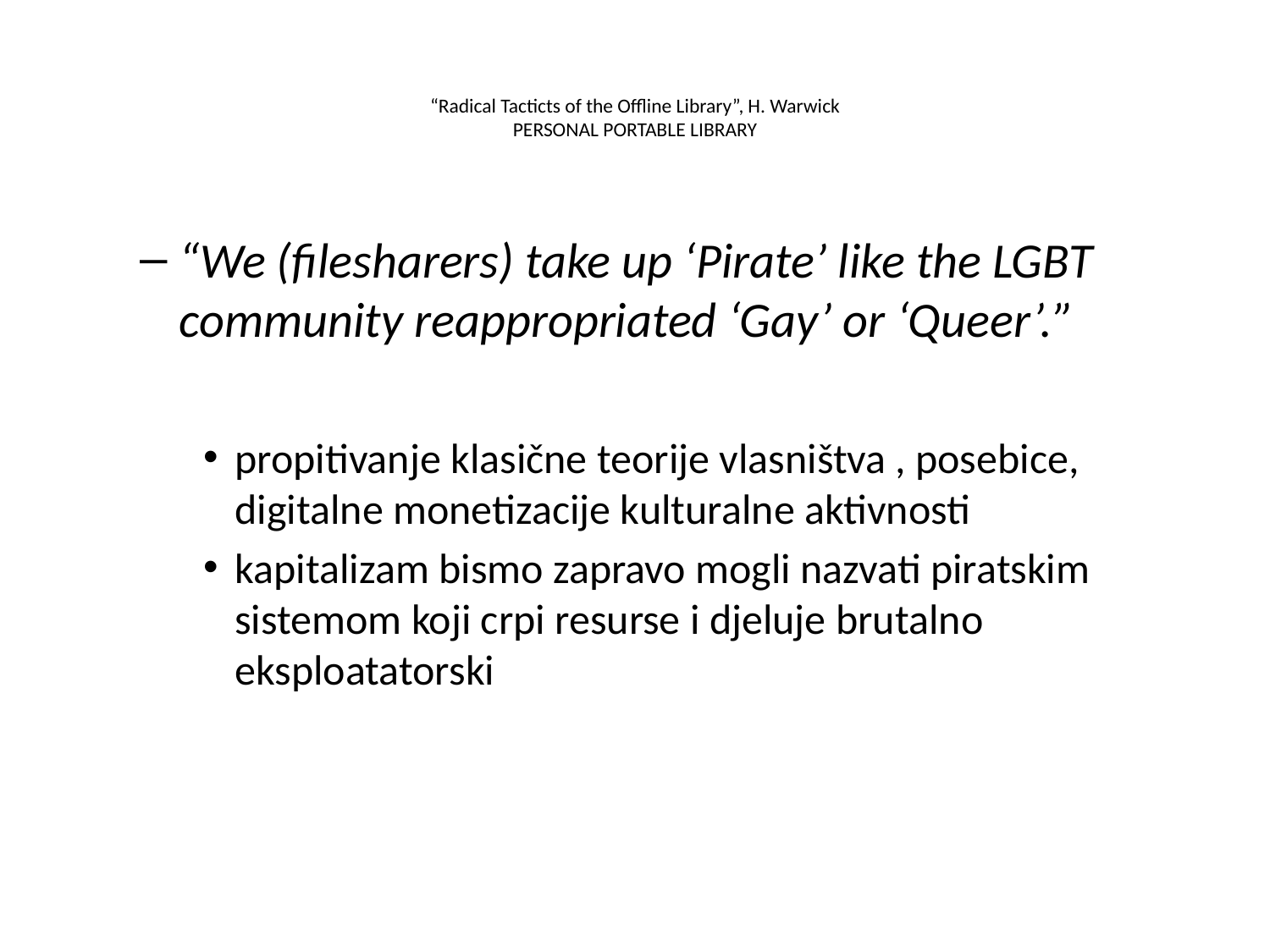

# “Radical Tacticts of the Offline Library”, H. Warwick PERSONAL PORTABLE LIBRARY
“We (filesharers) take up ‘Pirate’ like the LGBT community reappropriated ‘Gay’ or ‘Queer’.”

propitivanje klasične teorije vlasništva , posebice, digitalne monetizacije kulturalne aktivnosti
kapitalizam bismo zapravo mogli nazvati piratskim sistemom koji crpi resurse i djeluje brutalno eksploatatorski